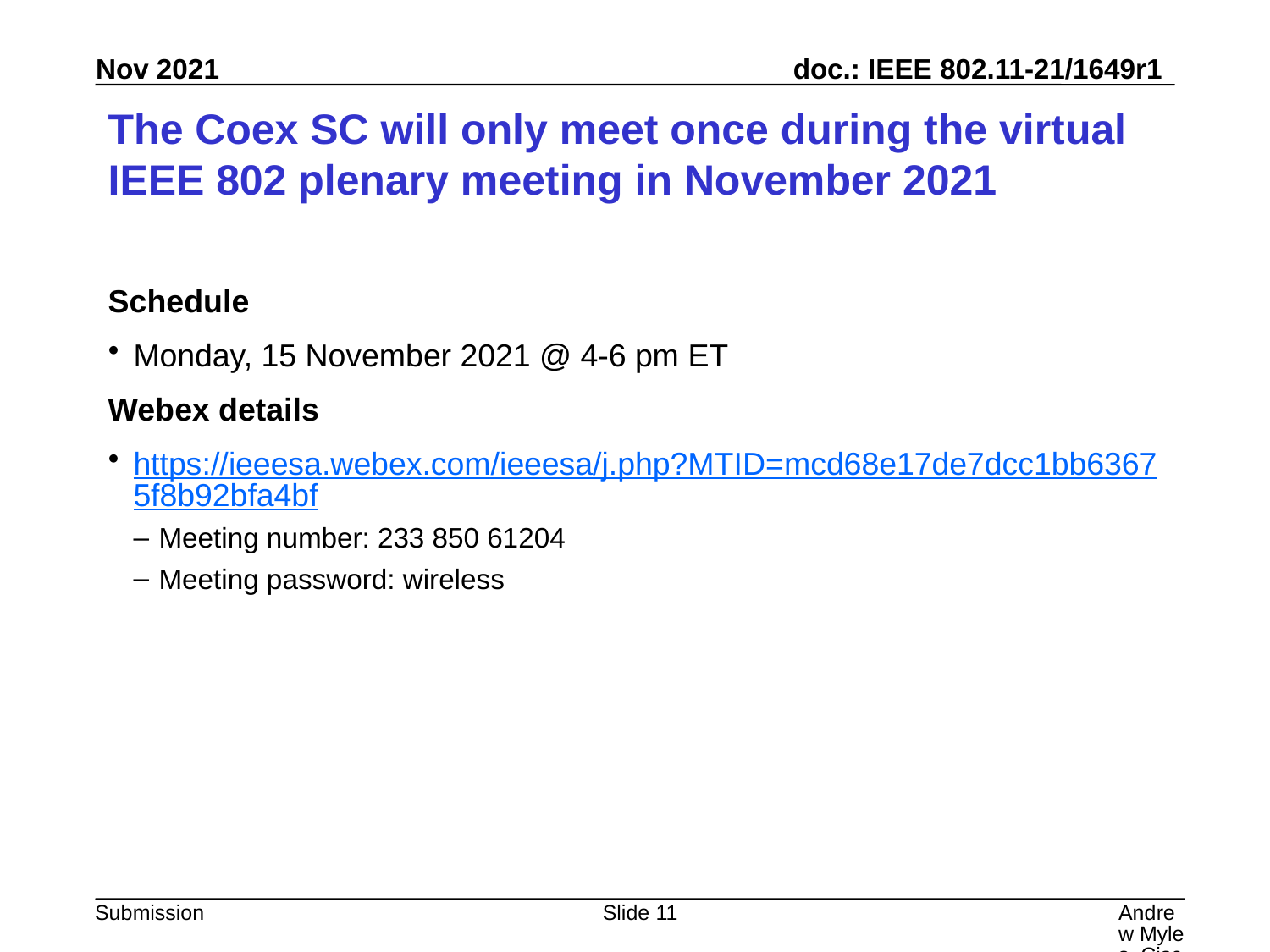

# The Coex SC will only meet once during the virtual IEEE 802 plenary meeting in November 2021
Schedule
Monday, 15 November 2021 @ 4-6 pm ET
Webex details
https://ieeesa.webex.com/ieeesa/j.php?MTID=mcd68e17de7dcc1bb63675f8b92bfa4bf
Meeting number: 233 850 61204
Meeting password: wireless

Slide 11
Andrew Myles, Cisco